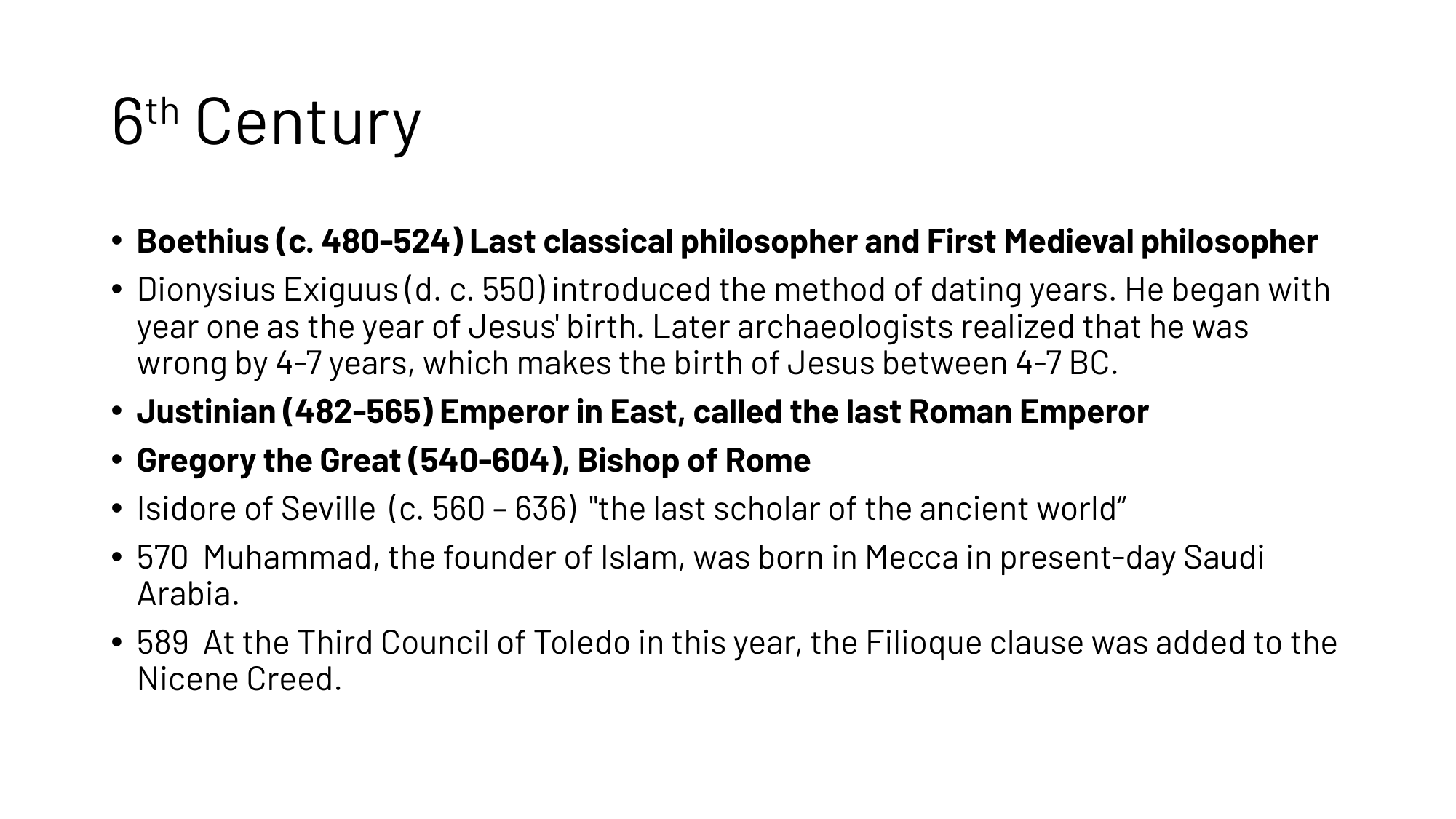

# 6th Century
Boethius (c. 480-524) Last classical philosopher and First Medieval philosopher
Dionysius Exiguus (d. c. 550) introduced the method of dating years. He began with year one as the year of Jesus' birth. Later archaeologists realized that he was wrong by 4-7 years, which makes the birth of Jesus between 4-7 BC.
Justinian (482-565) Emperor in East, called the last Roman Emperor
Gregory the Great (540-604), Bishop of Rome
Isidore of Seville  (c. 560 – 636)  "the last scholar of the ancient world“
570  Muhammad, the founder of Islam, was born in Mecca in present-day Saudi Arabia.
589  At the Third Council of Toledo in this year, the Filioque clause was added to the Nicene Creed.